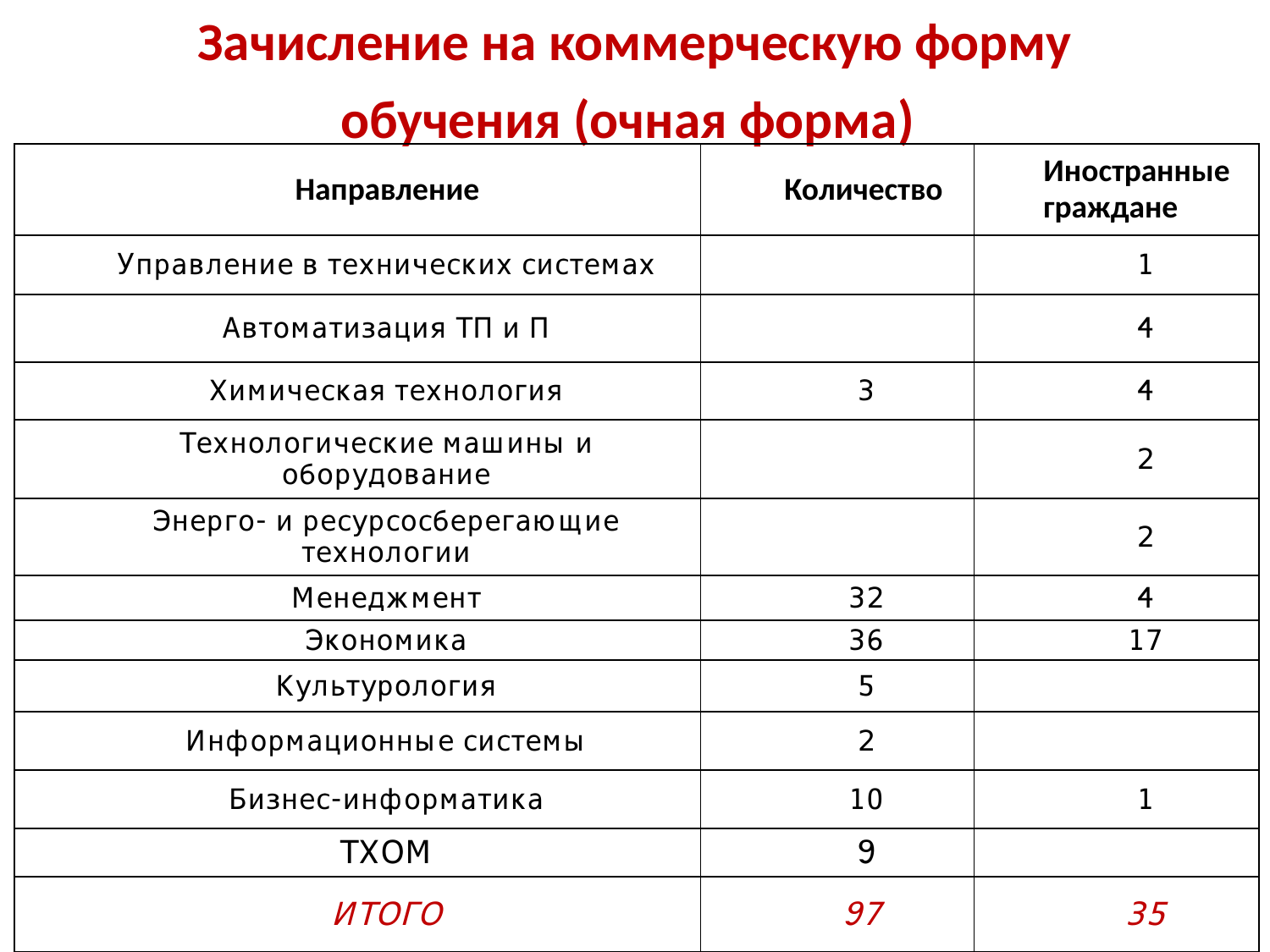

# Зачисление на коммерческую форму обучения (очная форма)
| Направление | Количество | Иностранные граждане |
| --- | --- | --- |
| Управление в технических системах |  | 1 |
| Автоматизация ТП и П |  | 4 |
| Химическая технология | 3 | 4 |
| Технологические машины и оборудование |  | 2 |
| Энерго- и ресурсосберегающие технологии |  | 2 |
| Менеджмент | 32 | 4 |
| Экономика | 36 | 17 |
| Культурология | 5 |  |
| Информационные системы | 2 |  |
| Бизнес-информатика | 10 | 1 |
| ТХОМ | 9 |  |
| ИТОГО | 97 | 35 |